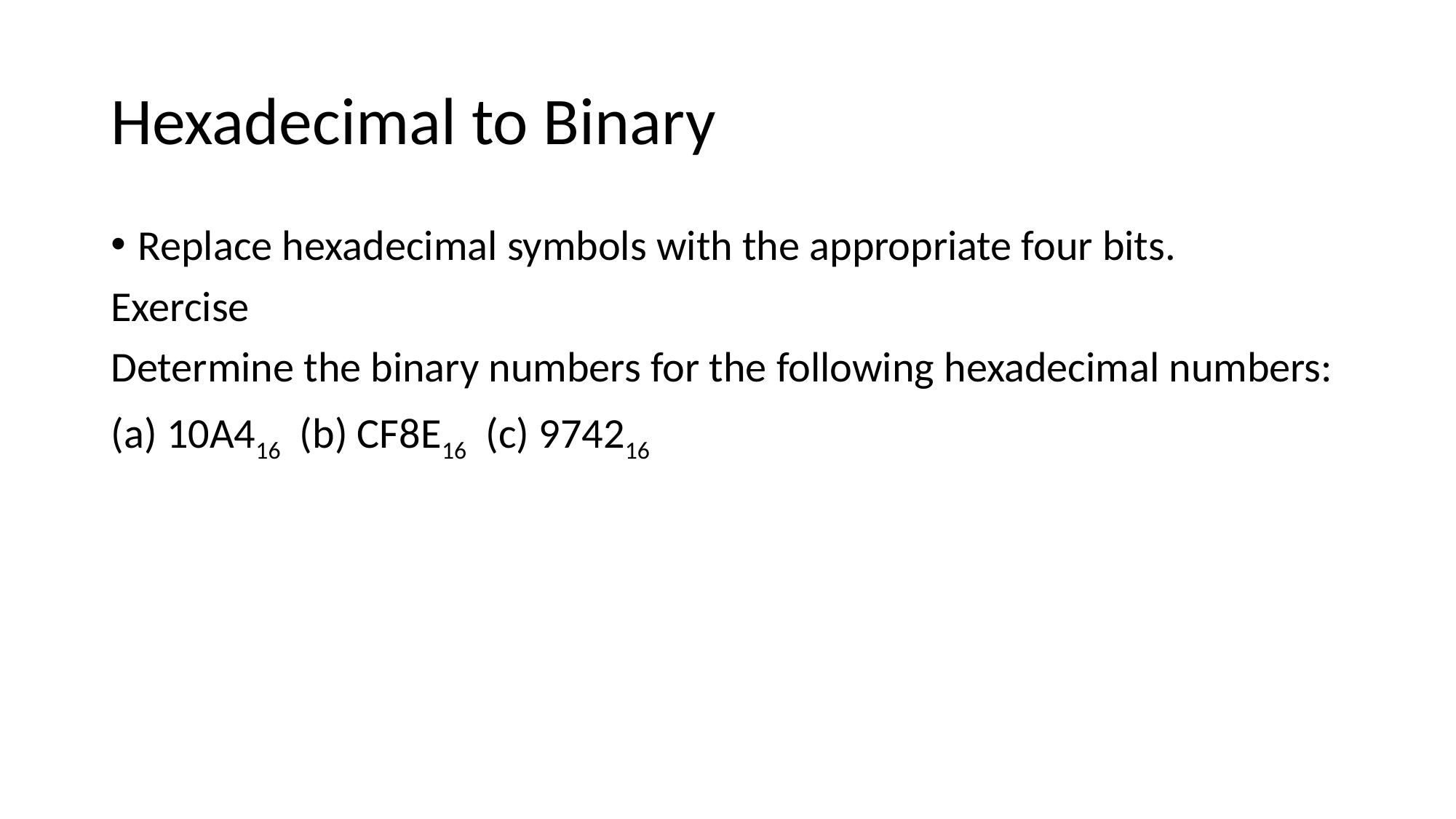

# Hexadecimal to Binary
Replace hexadecimal symbols with the appropriate four bits.
Exercise
Determine the binary numbers for the following hexadecimal numbers:
(a) 10A416  (b) CF8E16  (c) 974216